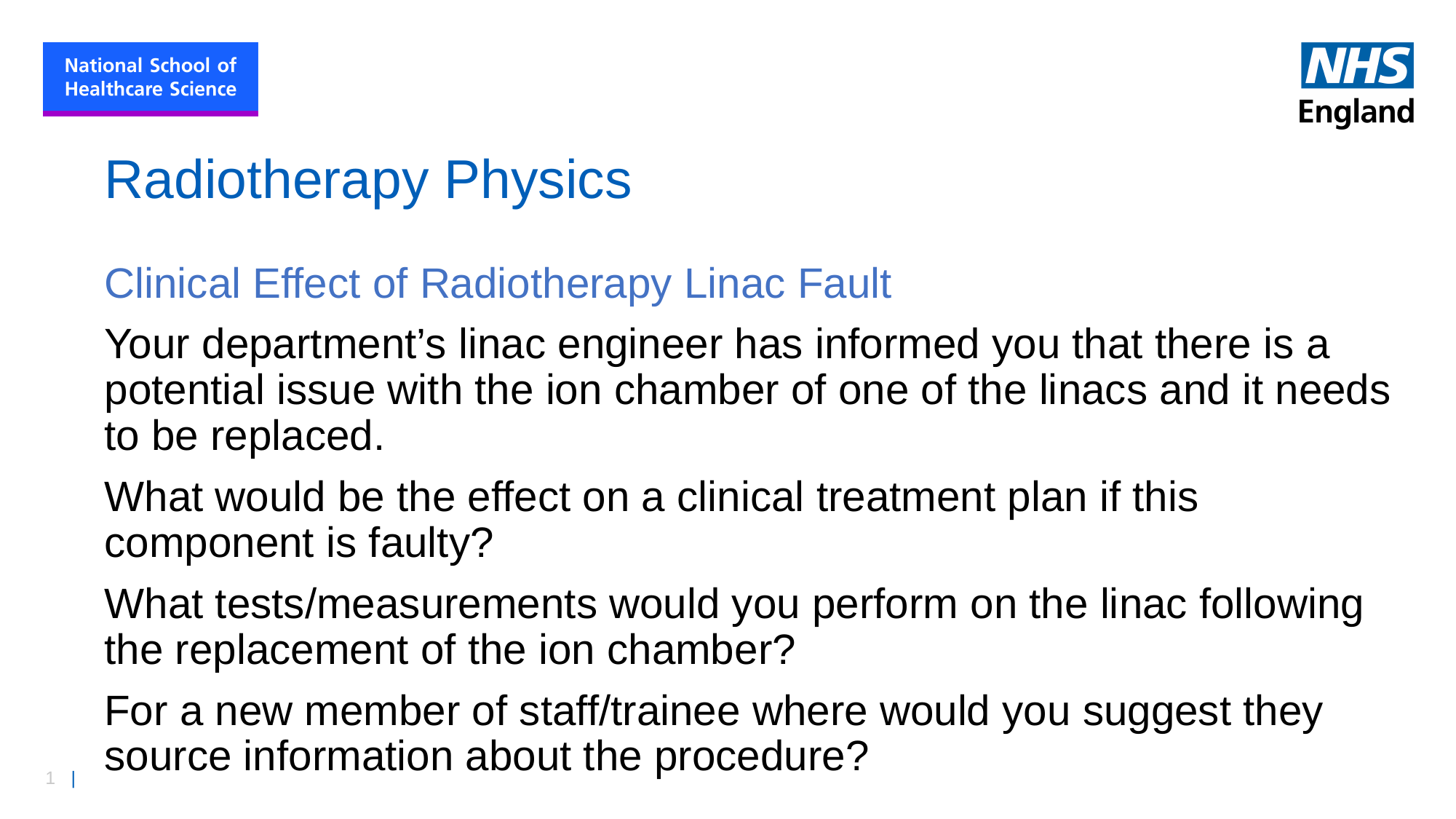

# Radiotherapy Physics
Clinical Effect of Radiotherapy Linac Fault
Your department’s linac engineer has informed you that there is a potential issue with the ion chamber of one of the linacs and it needs to be replaced.
What would be the effect on a clinical treatment plan if this component is faulty?
What tests/measurements would you perform on the linac following the replacement of the ion chamber?
For a new member of staff/trainee where would you suggest they source information about the procedure?